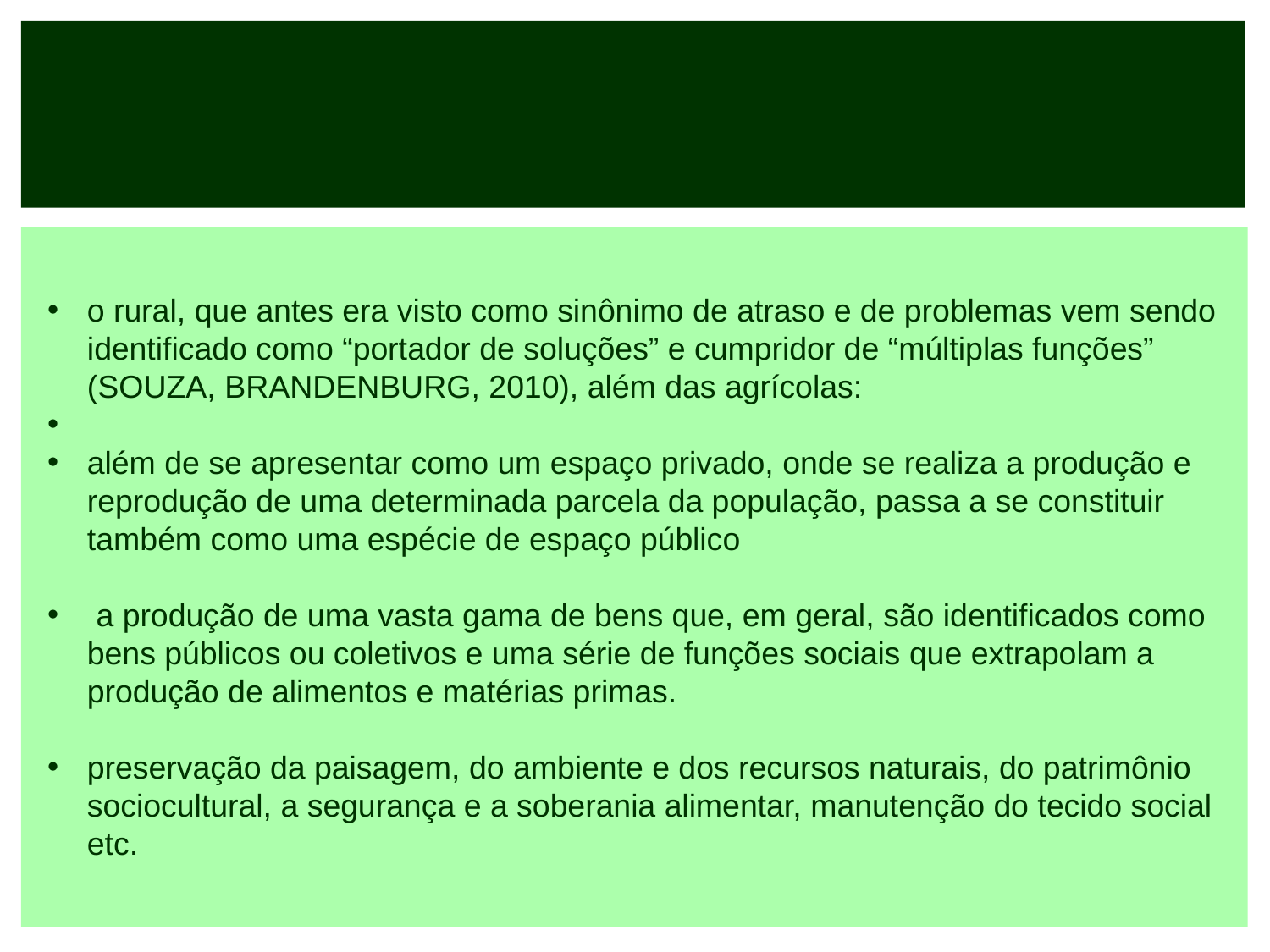

#

o rural, que antes era visto como sinônimo de atraso e de problemas vem sendo identificado como “portador de soluções” e cumpridor de “múltiplas funções” (SOUZA, BRANDENBURG, 2010), além das agrícolas:

além de se apresentar como um espaço privado, onde se realiza a produção e reprodução de uma determinada parcela da população, passa a se constituir também como uma espécie de espaço público

 a produção de uma vasta gama de bens que, em geral, são identificados como bens públicos ou coletivos e uma série de funções sociais que extrapolam a produção de alimentos e matérias primas.

preservação da paisagem, do ambiente e dos recursos naturais, do patrimônio sociocultural, a segurança e a soberania alimentar, manutenção do tecido social etc.